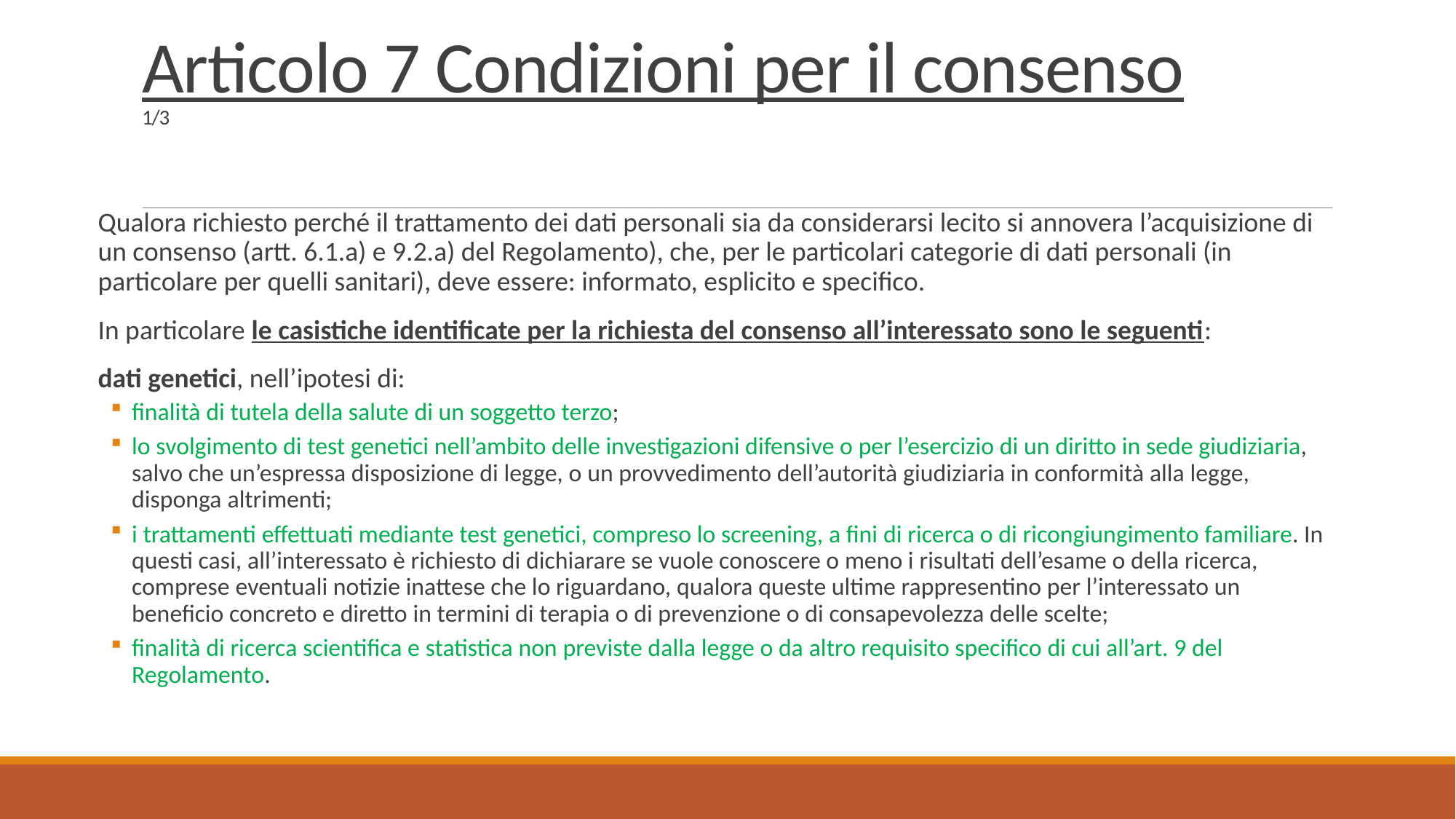

# Articolo 7 Condizioni per il consenso       1/3

Qualora richiesto perché il trattamento dei dati personali sia da considerarsi lecito si annovera l’acquisizione di un consenso (artt. 6.1.a) e 9.2.a) del Regolamento), che, per le particolari categorie di dati personali (in particolare per quelli sanitari), deve essere: informato, esplicito e specifico.
In particolare le casistiche identificate per la richiesta del consenso all’interessato sono le seguenti:
dati genetici, nell’ipotesi di:
finalità di tutela della salute di un soggetto terzo;
lo svolgimento di test genetici nell’ambito delle investigazioni difensive o per l’esercizio di un diritto in sede giudiziaria, salvo che un’espressa disposizione di legge, o un provvedimento dell’autorità giudiziaria in conformità alla legge, disponga altrimenti;
i trattamenti effettuati mediante test genetici, compreso lo screening, a fini di ricerca o di ricongiungimento familiare. In questi casi, all’interessato è richiesto di dichiarare se vuole conoscere o meno i risultati dell’esame o della ricerca, comprese eventuali notizie inattese che lo riguardano, qualora queste ultime rappresentino per l’interessato un beneficio concreto e diretto in termini di terapia o di prevenzione o di consapevolezza delle scelte;
finalità di ricerca scientifica e statistica non previste dalla legge o da altro requisito specifico di cui all’art. 9 del Regolamento.